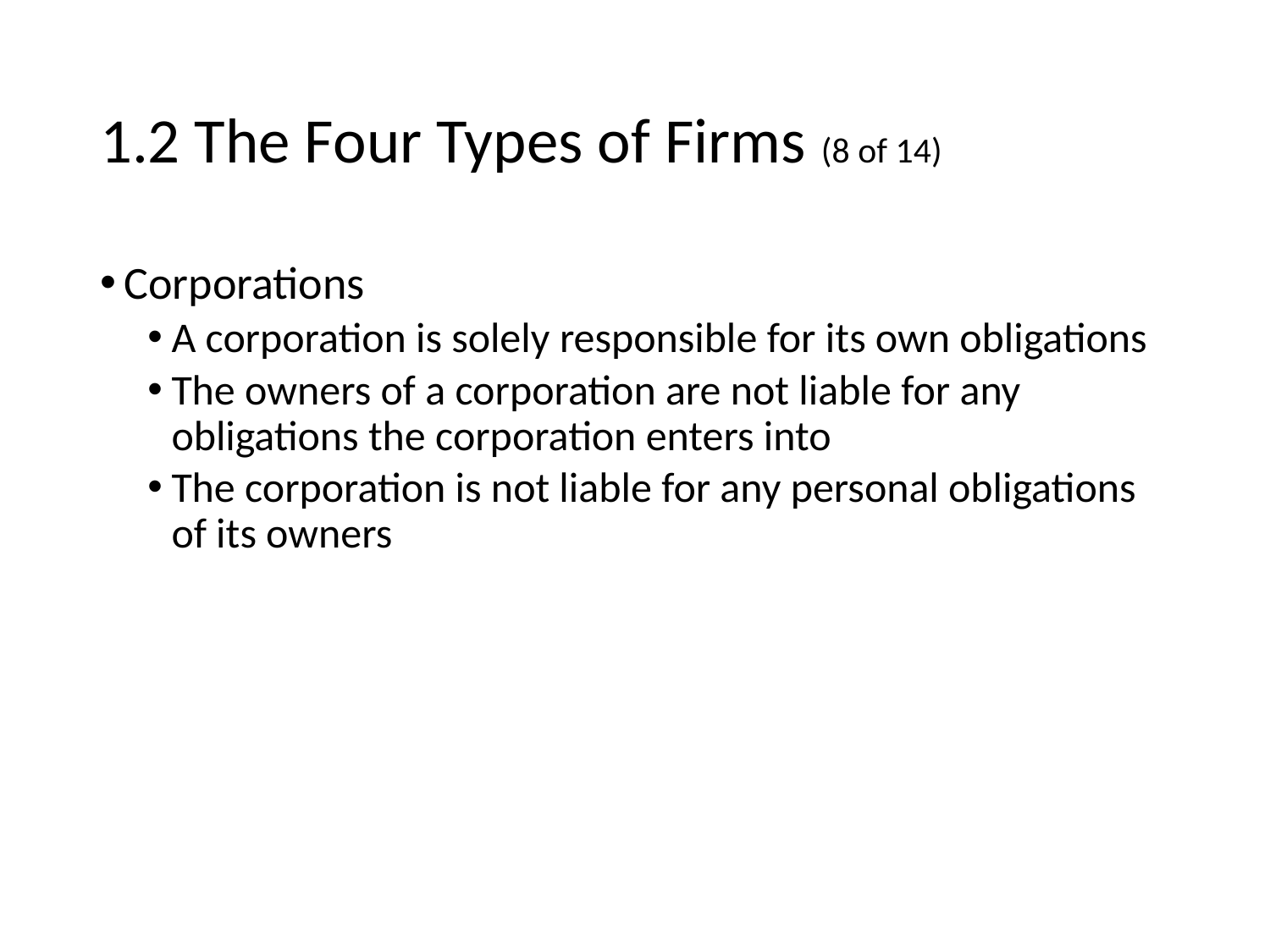

# 1.2 The Four Types of Firms (8 of 14)
Corporations
A corporation is solely responsible for its own obligations
The owners of a corporation are not liable for any obligations the corporation enters into
The corporation is not liable for any personal obligations of its owners